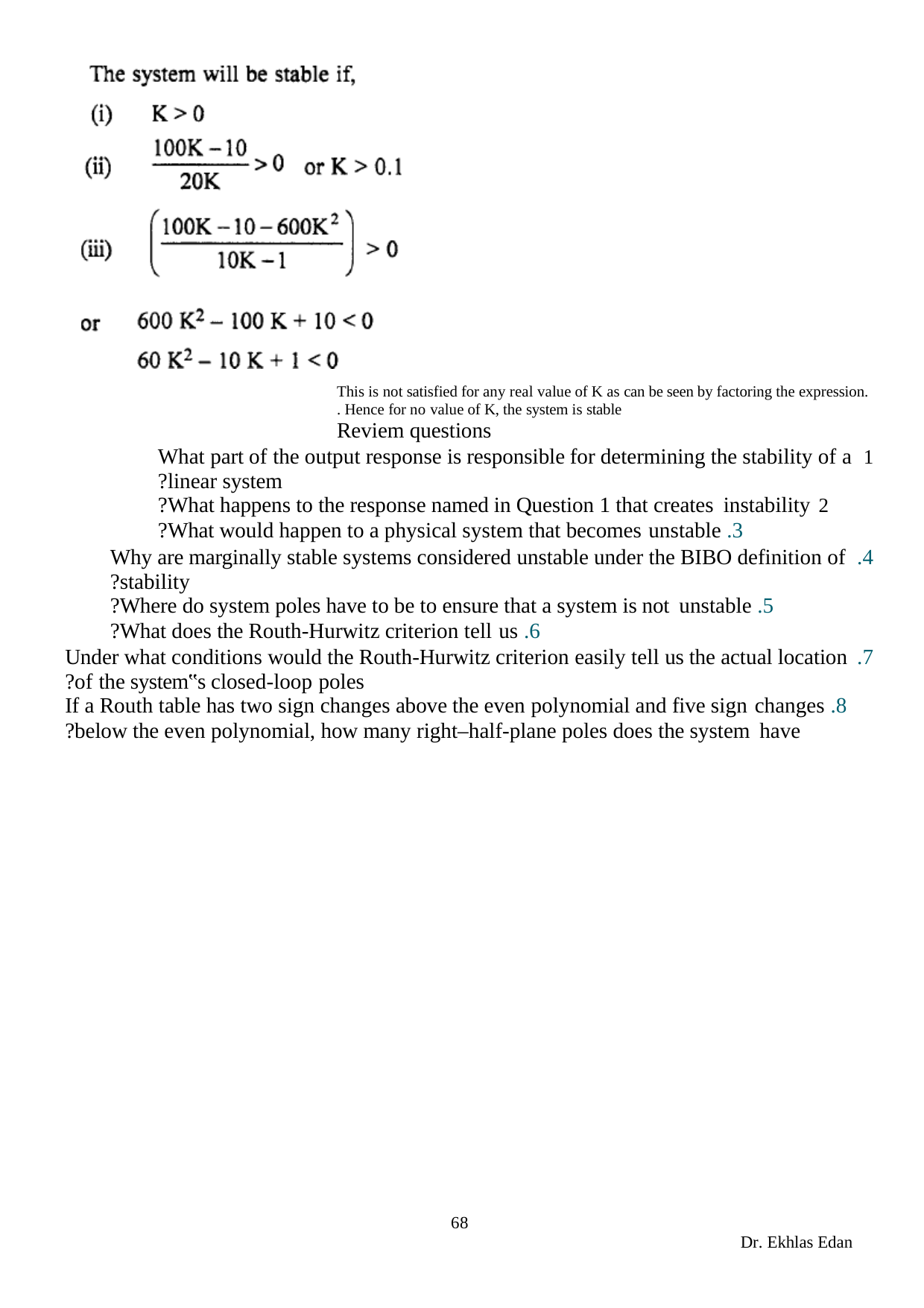

This is not satisfied for any real value of K as can be seen by factoring the expression.  Hence for no value of K, the system is stable.
Reviem questions
What part of the output response is responsible for determining the stability of a  linear system?
What happens to the response named in Question 1 that creates instability?
What would happen to a physical system that becomes unstable?
Why are marginally stable systems considered unstable under the BIBO definition of  stability?
Where do system poles have to be to ensure that a system is not unstable?
What does the Routh-Hurwitz criterion tell us?
Under what conditions would the Routh-Hurwitz criterion easily tell us the actual location  of the system‟s closed-loop poles?
If a Routh table has two sign changes above the even polynomial and five sign changes
below the even polynomial, how many right–half-plane poles does the system have?
68
Dr. Ekhlas Edan